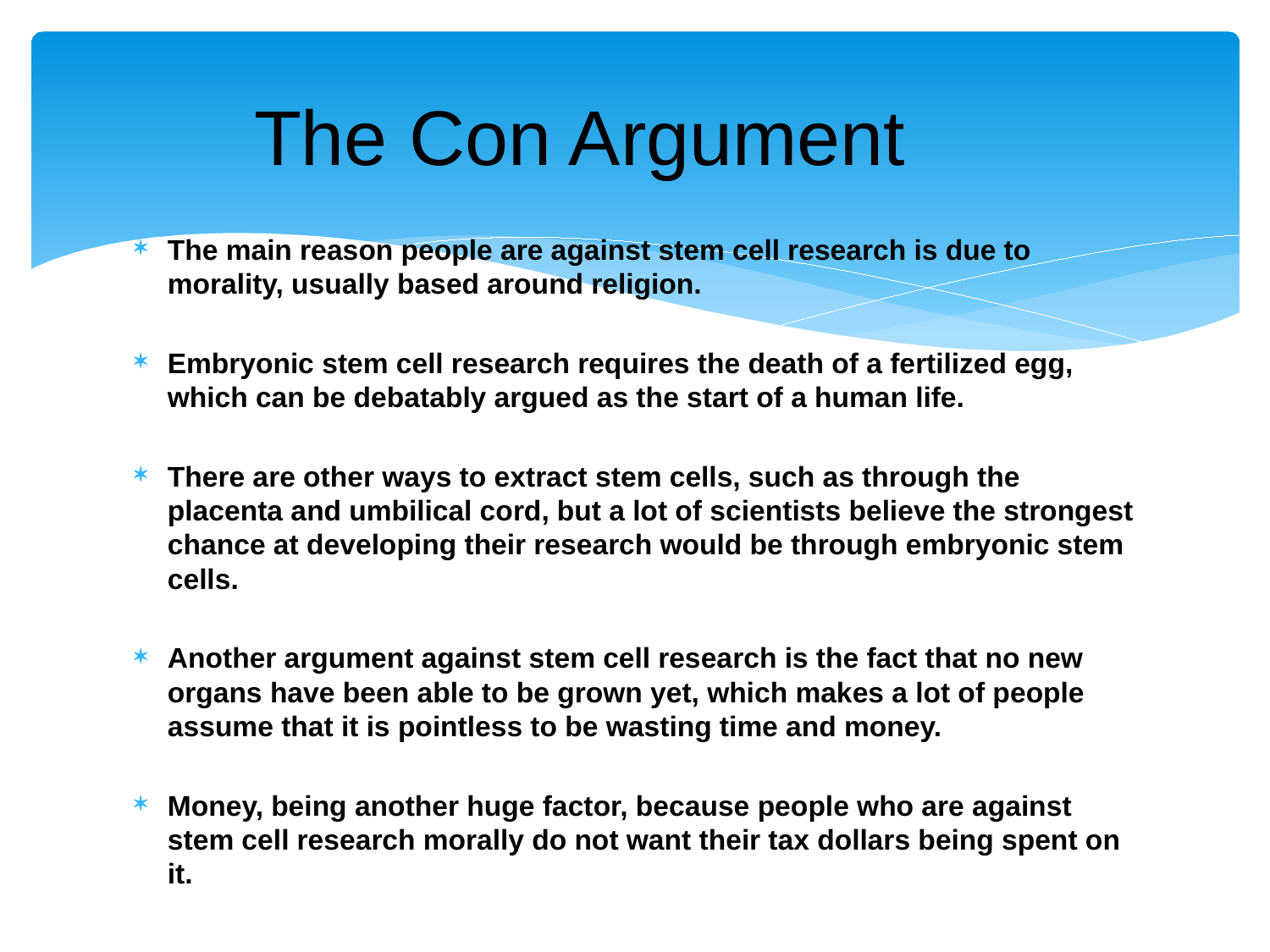

# The Con Argument
The main reason people are against stem cell research is due to morality, usually based around religion.

Embryonic stem cell research requires the death of a fertilized egg, which can be debatably argued as the start of a human life.

There are other ways to extract stem cells, such as through the placenta and umbilical cord, but a lot of scientists believe the strongest chance at developing their research would be through embryonic stem cells.

Another argument against stem cell research is the fact that no new organs have been able to be grown yet, which makes a lot of people assume that it is pointless to be wasting time and money.

Money, being another huge factor, because people who are against stem cell research morally do not want their tax dollars being spent on it.